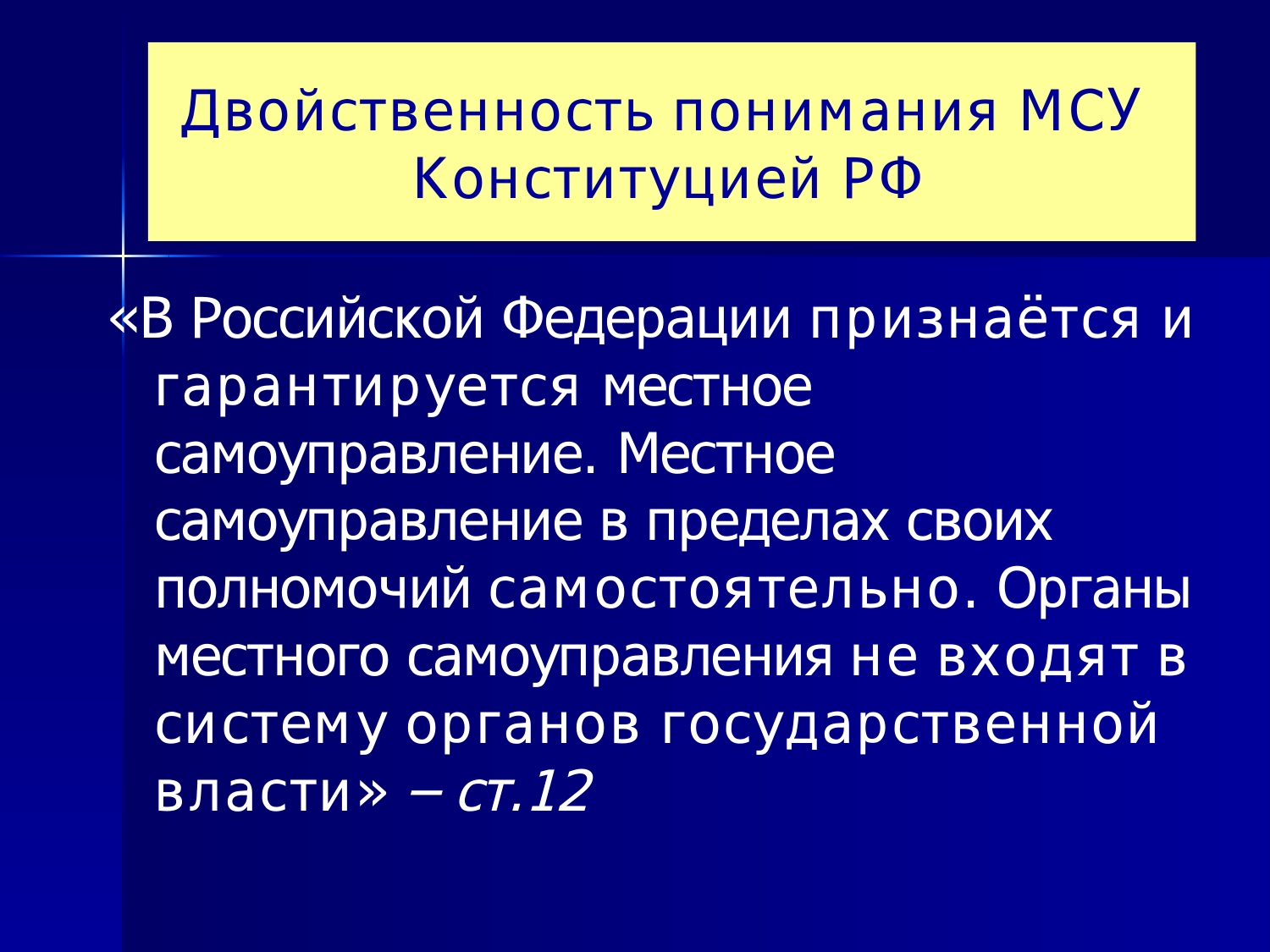

# Двойственность понимания МСУ Конституцией РФ
«В Российской Федерации признаётся и гарантируется местное самоуправление. Местное самоуправление в пределах своих полномочий самостоятельно. Органы местного самоуправления не входят в систему органов государственной власти» – ст.12